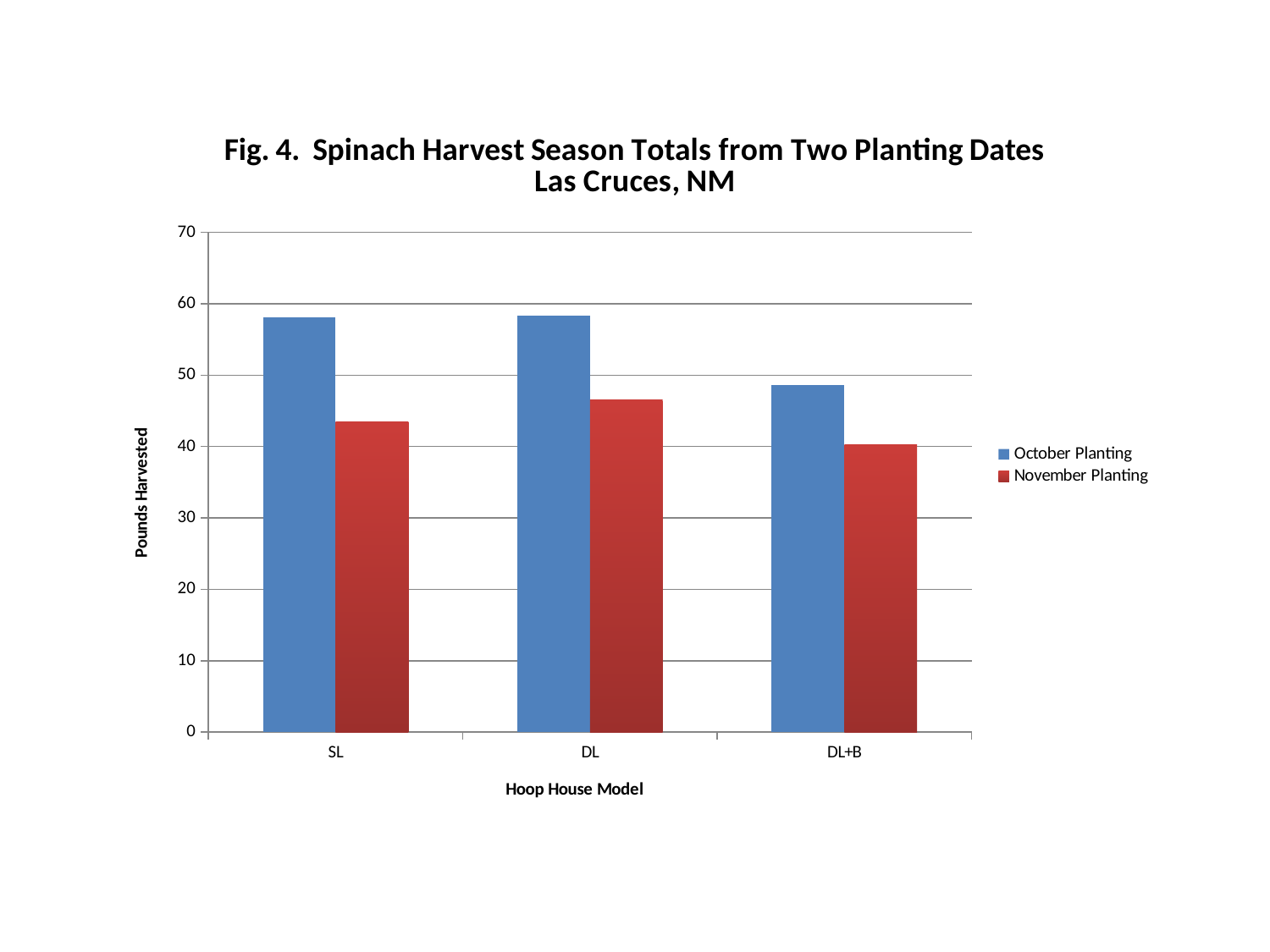

### Chart: Fig. 4.  Spinach Harvest Season Totals from Two Planting Dates Las Cruces, NM

| Category | October Planting | November Planting |
|---|---|---|
| SL | 58.11 | 43.47 |
| DL | 58.31999999999999 | 46.52 |
| DL+B | 48.64000000000001 | 40.31 |